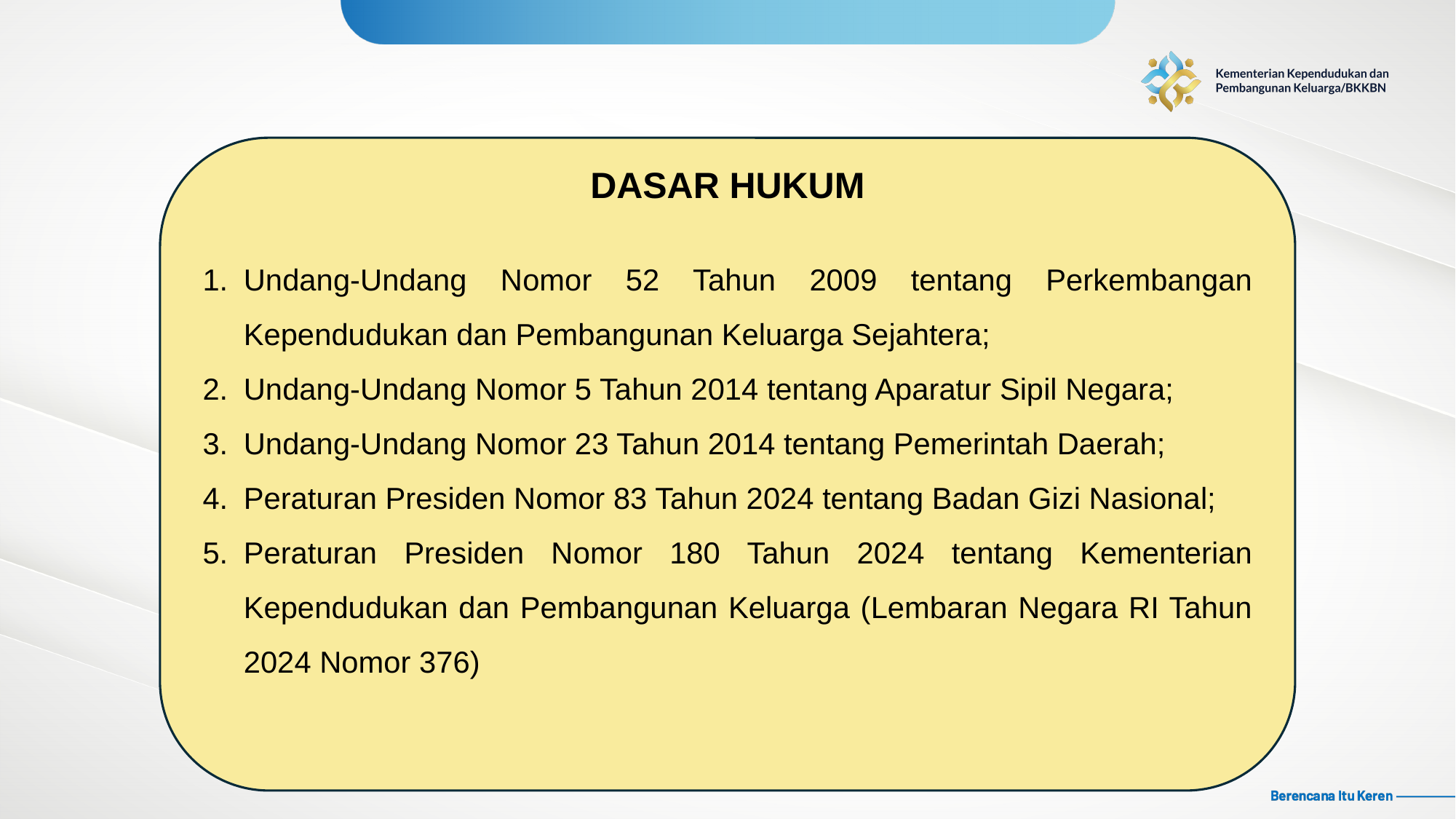

DASAR HUKUM

Undang-Undang Nomor 52 Tahun 2009 tentang Perkembangan Kependudukan dan Pembangunan Keluarga Sejahtera;
Undang-Undang Nomor 5 Tahun 2014 tentang Aparatur Sipil Negara;
Undang-Undang Nomor 23 Tahun 2014 tentang Pemerintah Daerah;
Peraturan Presiden Nomor 83 Tahun 2024 tentang Badan Gizi Nasional;
Peraturan Presiden Nomor 180 Tahun 2024 tentang Kementerian Kependudukan dan Pembangunan Keluarga (Lembaran Negara RI Tahun 2024 Nomor 376)